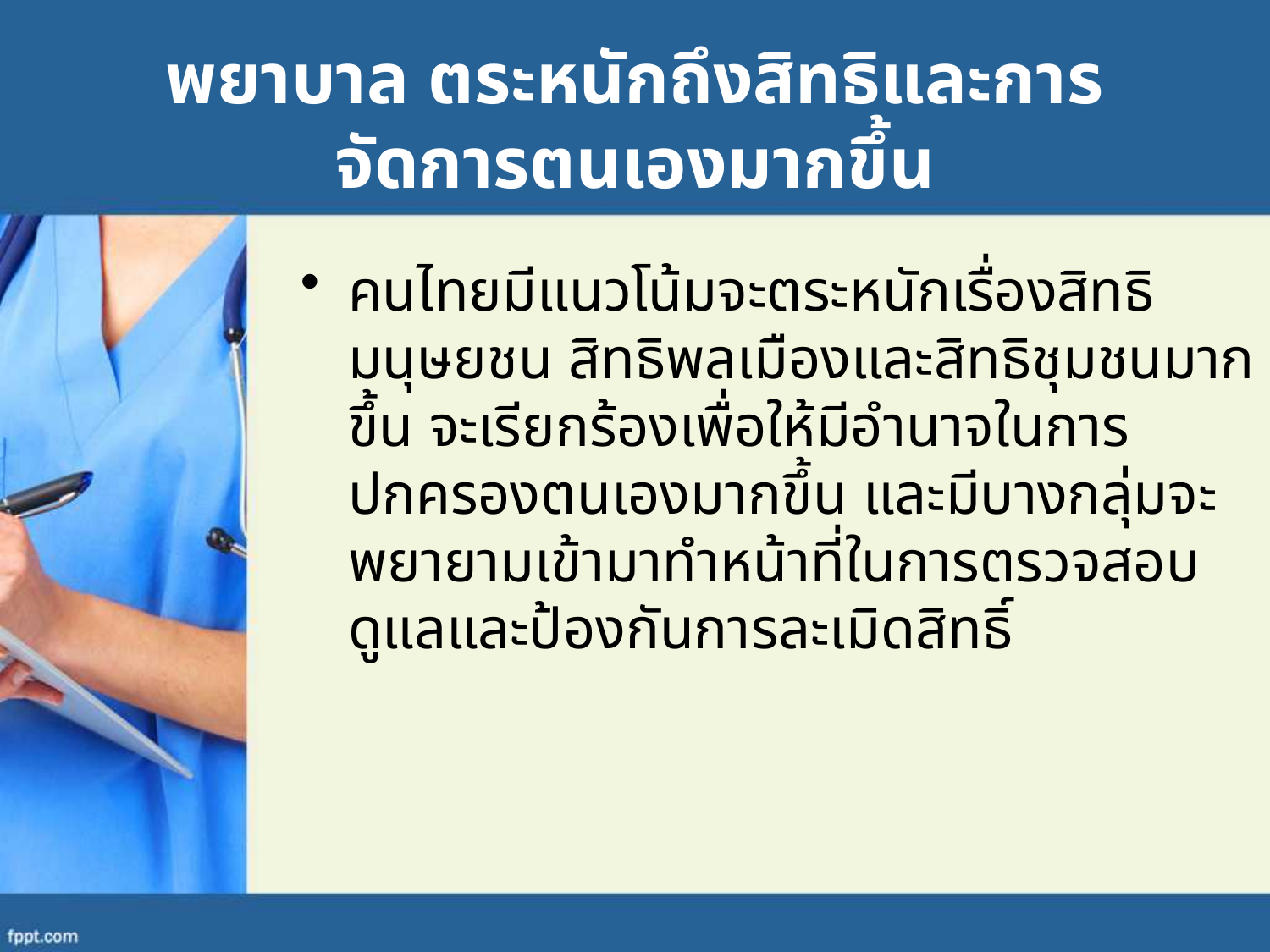

# พยาบาล ตระหนักถึงสิทธิและการจัดการตนเองมากขึ้น
คนไทยมีแนวโน้มจะตระหนักเรื่องสิทธิมนุษยชน สิทธิพลเมืองและสิทธิชุมชนมากขึ้น จะเรียกร้องเพื่อให้มีอำนาจในการปกครองตนเองมากขึ้น และมีบางกลุ่มจะพยายามเข้ามาทำหน้าที่ในการตรวจสอบดูแลและป้องกันการละเมิดสิทธิ์